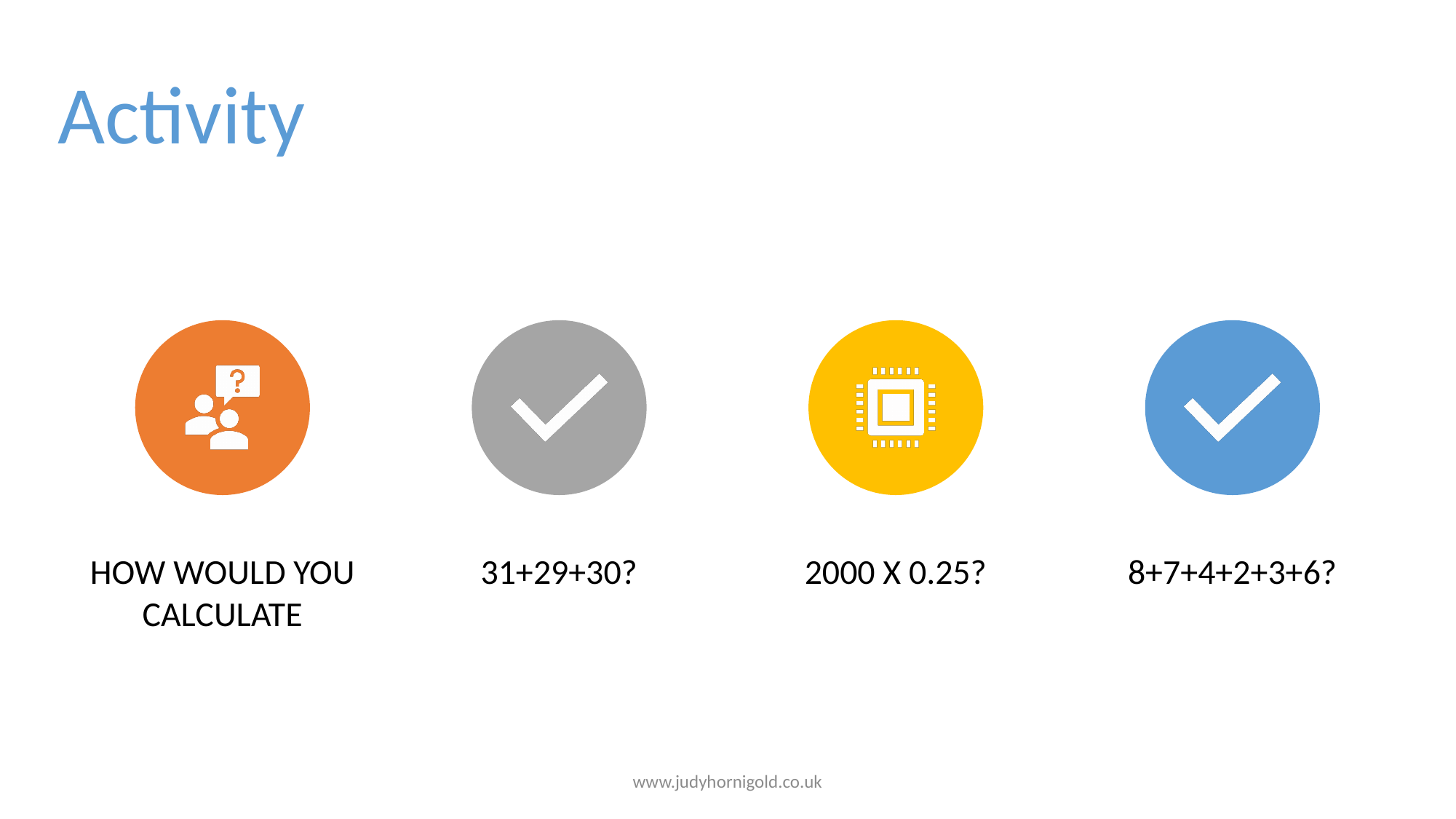

# Activity
How would you calculate
31+29+30?
2000 x 0.25?
8+7+4+2+3+6?
www.judyhornigold.co.uk